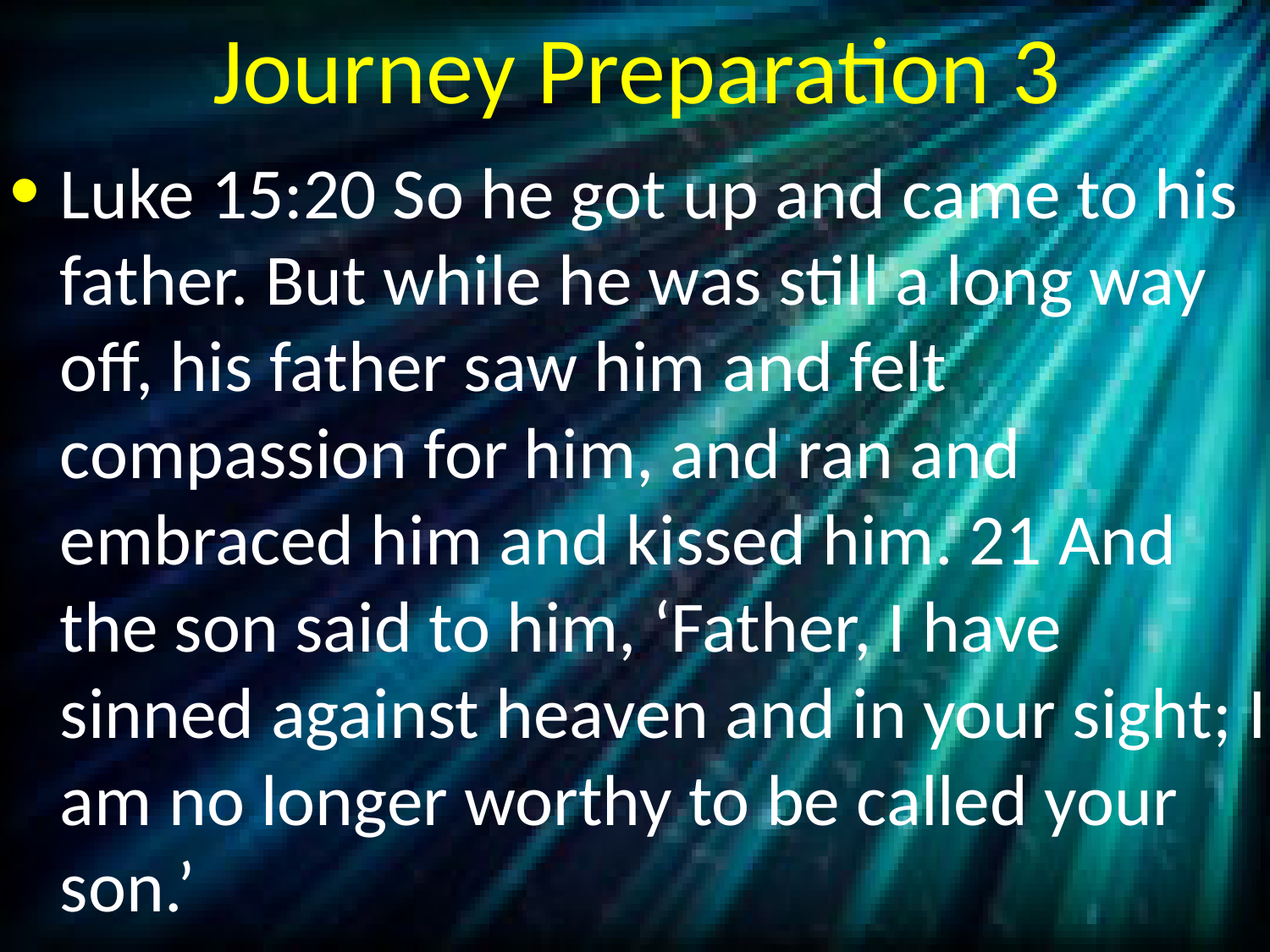

# Journey Preparation 3
Luke 15:20 So he got up and came to his father. But while he was still a long way off, his father saw him and felt compassion for him, and ran and embraced him and kissed him. 21 And the son said to him, ‘Father, I have sinned against heaven and in your sight; I am no longer worthy to be called your son.’